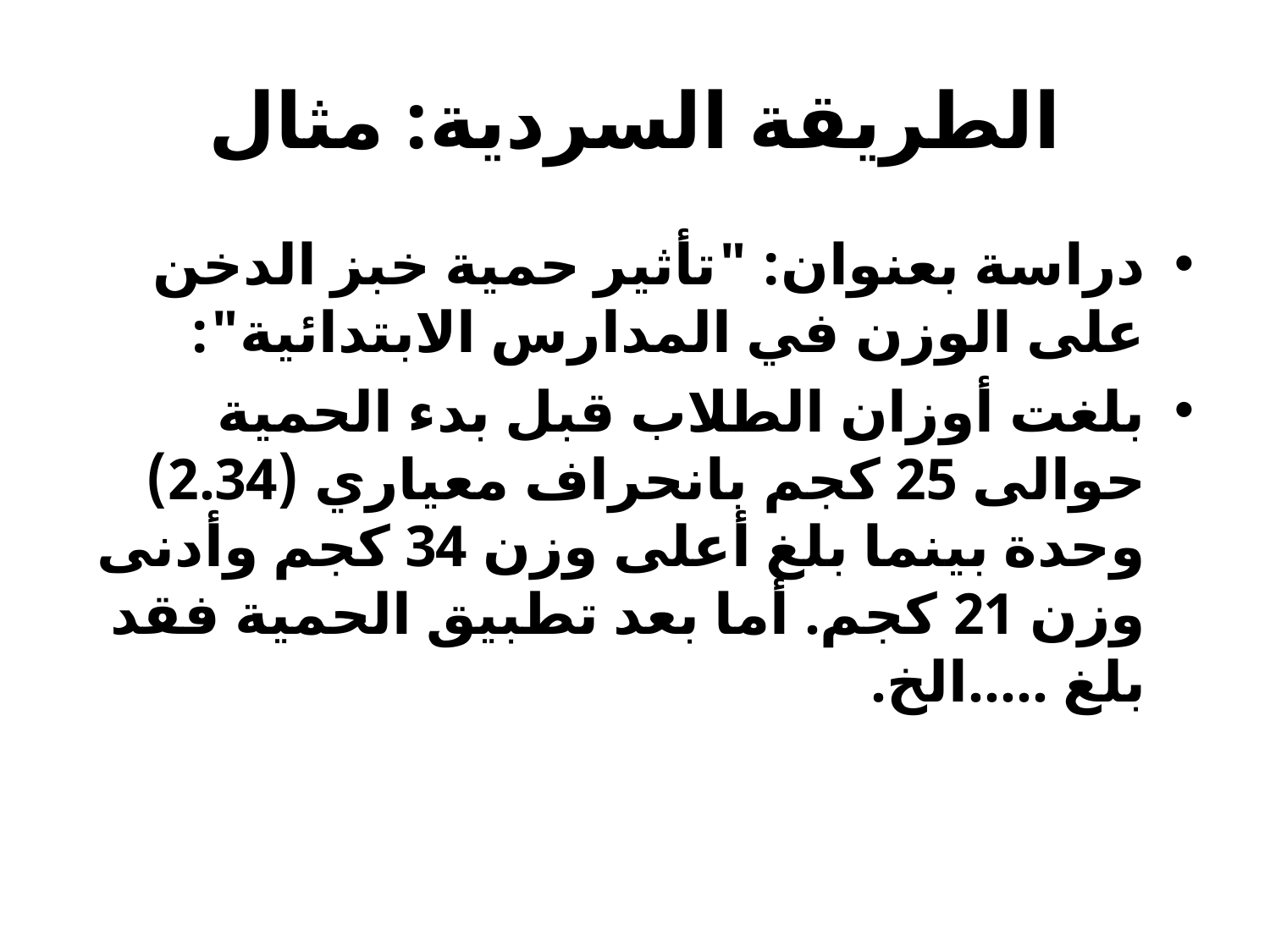

# الطريقة السردية: مثال
دراسة بعنوان: "تأثير حمية خبز الدخن على الوزن في المدارس الابتدائية":
بلغت أوزان الطلاب قبل بدء الحمية حوالى 25 كجم بانحراف معياري (2.34) وحدة بينما بلغ أعلى وزن 34 كجم وأدنى وزن 21 كجم. أما بعد تطبيق الحمية فقد بلغ .....الخ.